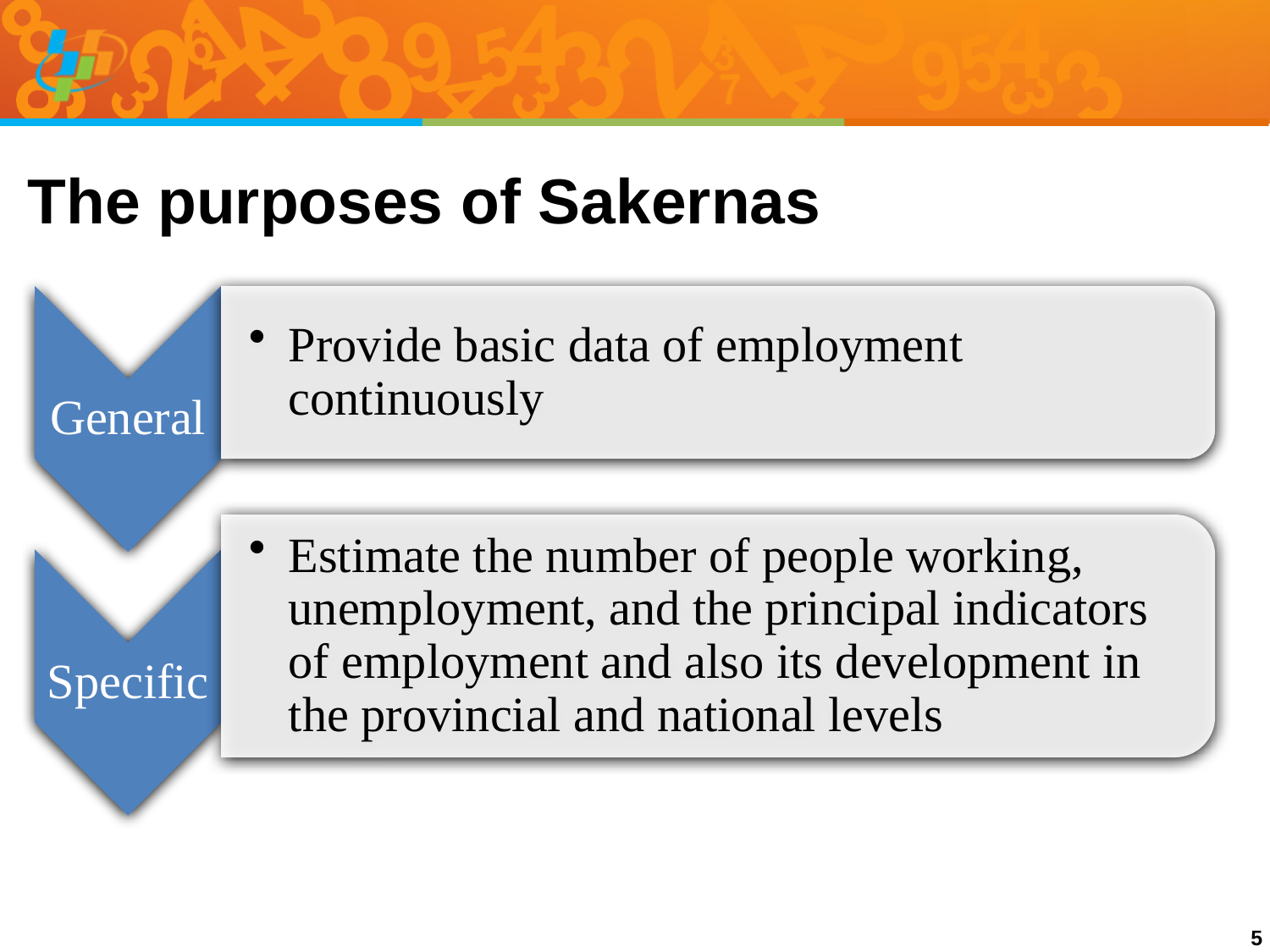

The purposes of Sakernas
General
Provide basic data of employment continuously
Specific
Estimate the number of people working, unemployment, and the principal indicators of employment and also its development in the provincial and national levels
5